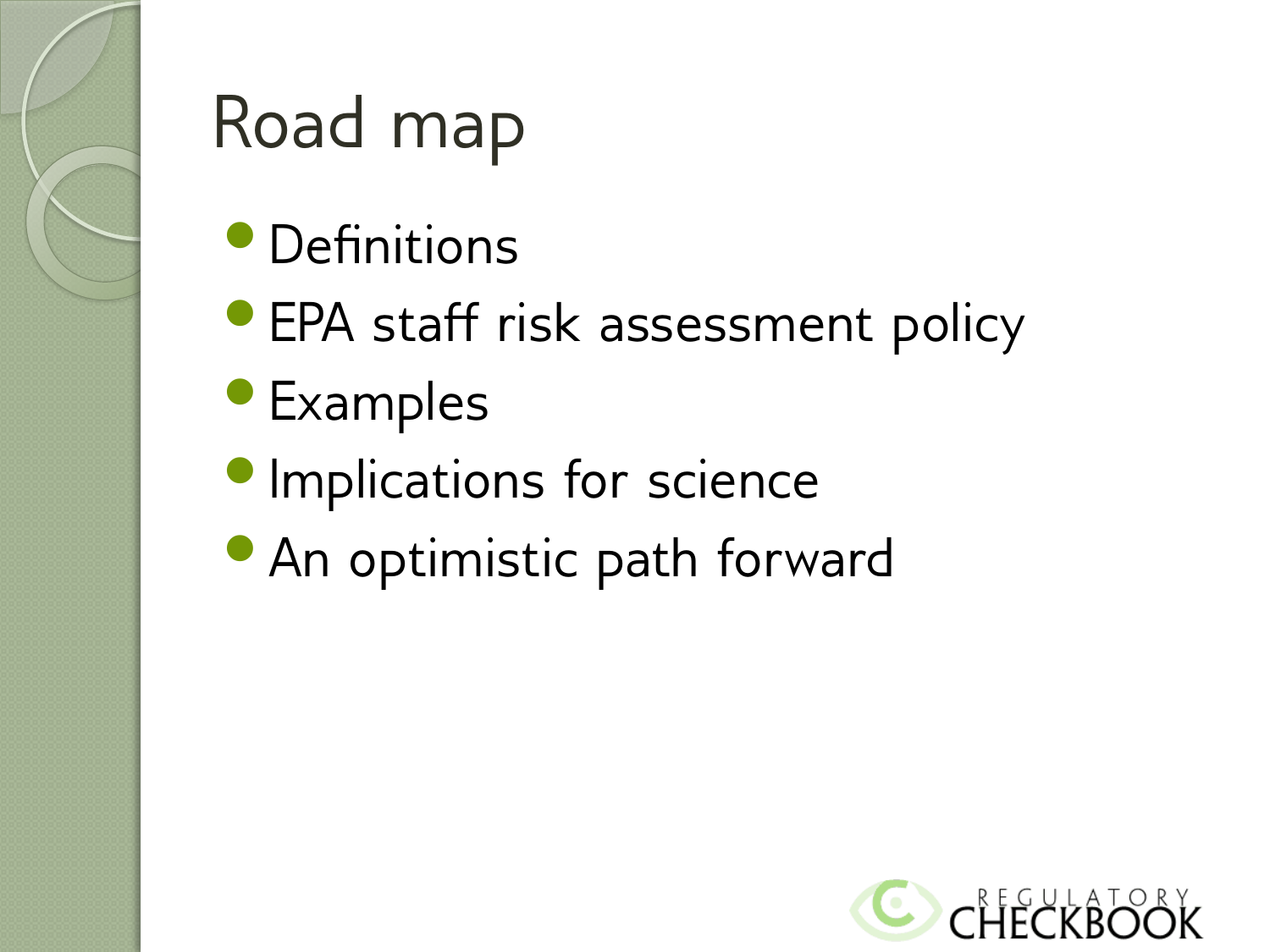

# Road map
Definitions
EPA staff risk assessment policy
Examples
Implications for science
An optimistic path forward